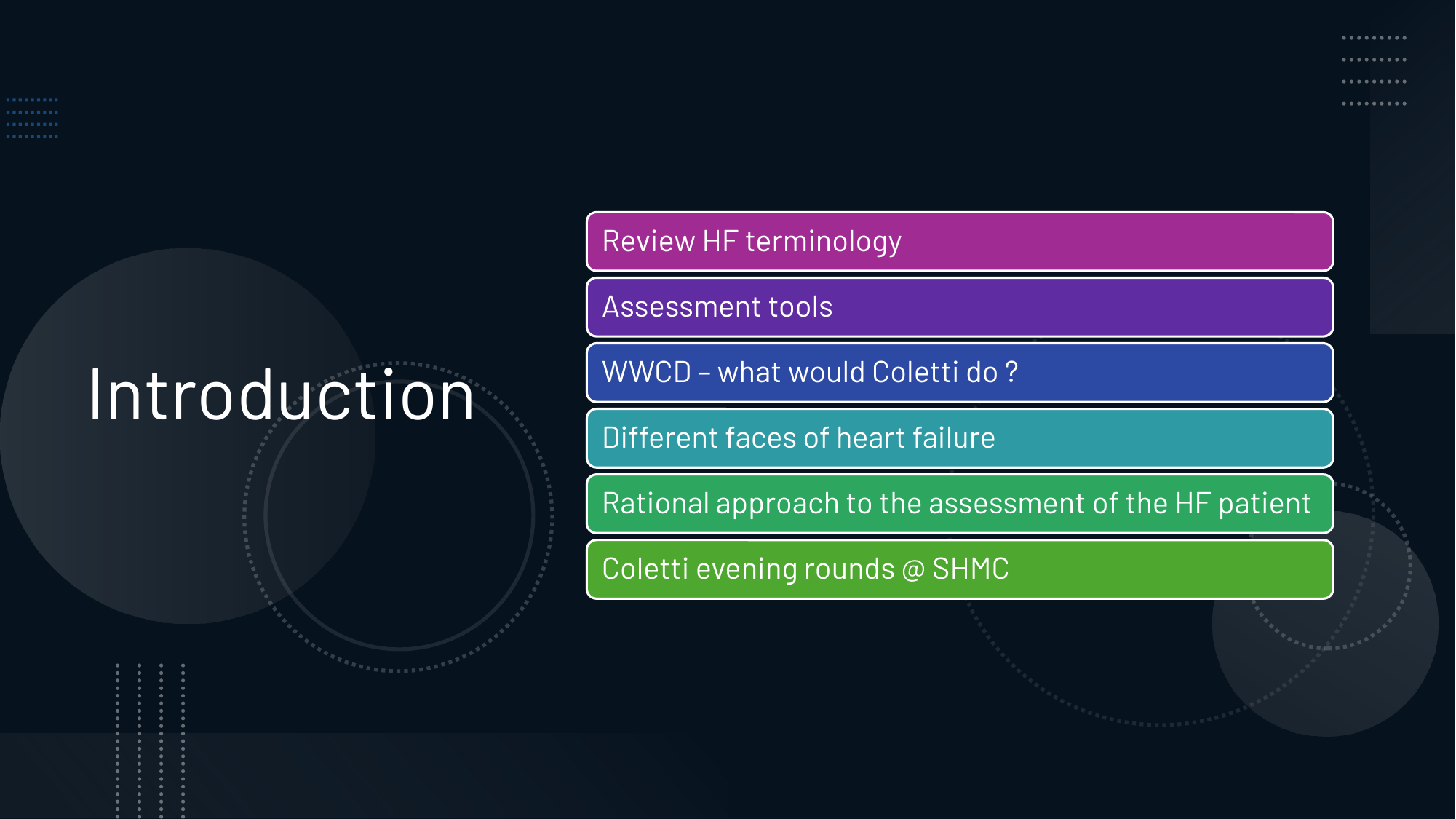

# Introduction
Review HF terminology
Assessment tools
WWCD – what would Coletti do ?
Different faces of heart failure
Rational approach to the assessment of the HF patient
Coletti evening rounds @ SHMC